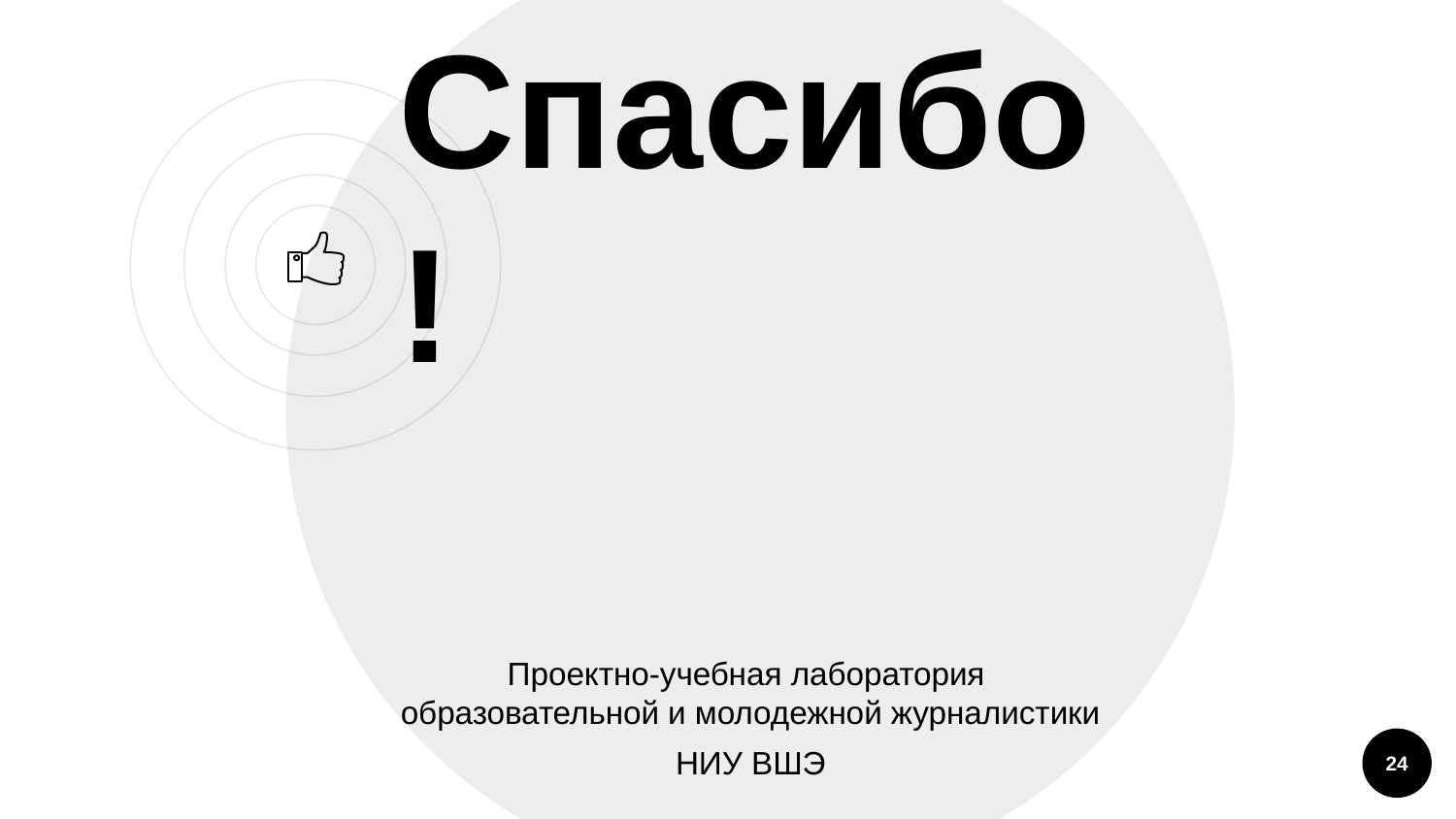

Спасибо!

Проектно-учебная лаборатория
образовательной и молодежной журналистики
НИУ ВШЭ

24